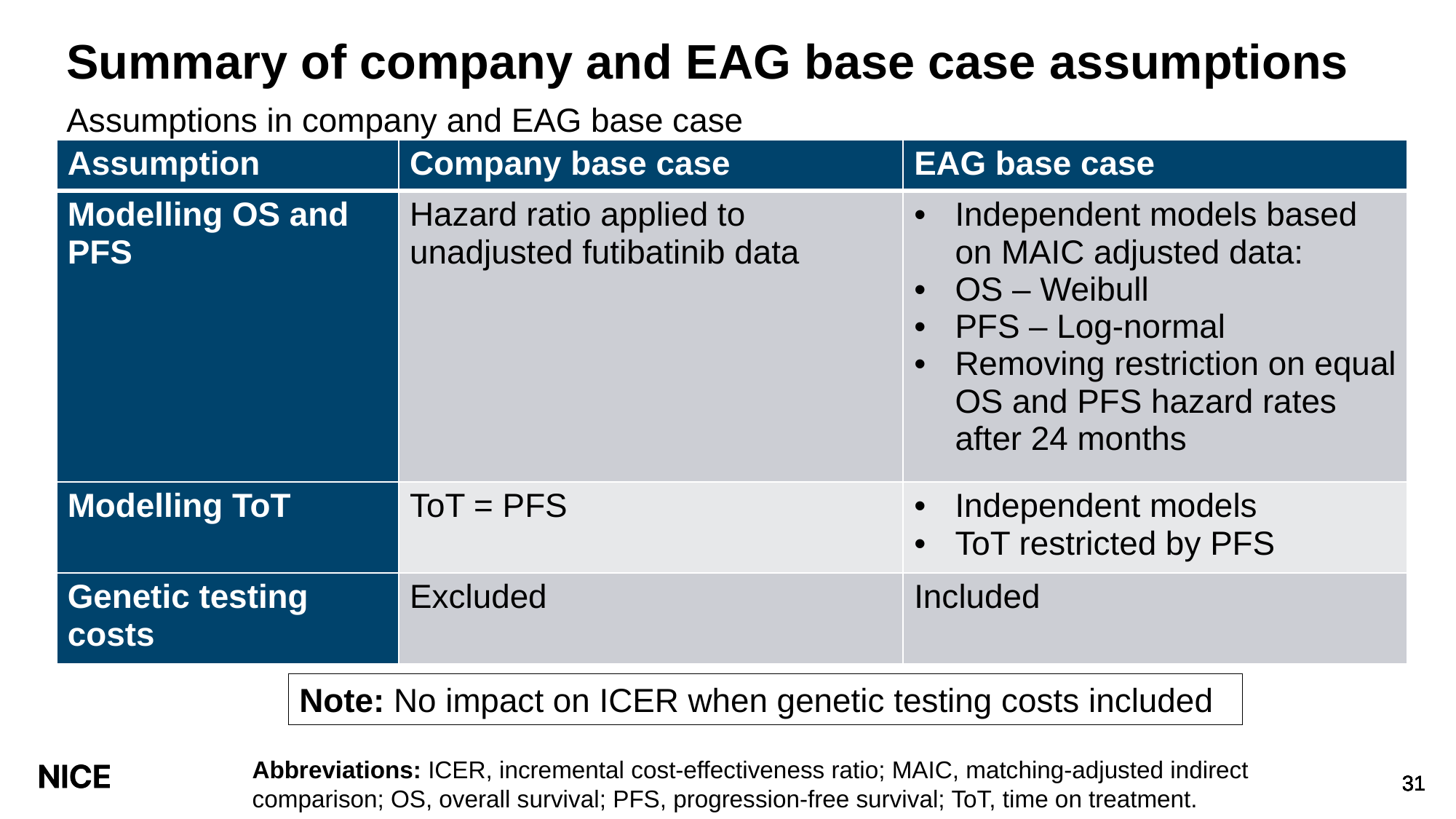

# Summary of company and EAG base case assumptions
Assumptions in company and EAG base case
| Assumption | Company base case | EAG base case |
| --- | --- | --- |
| Modelling OS and PFS | Hazard ratio applied to unadjusted futibatinib data | Independent models based on MAIC adjusted data: OS – Weibull PFS – Log-normal Removing restriction on equal OS and PFS hazard rates after 24 months |
| Modelling ToT | ToT = PFS | Independent models ToT restricted by PFS |
| Genetic testing costs | Excluded | Included |
Note: No impact on ICER when genetic testing costs included
Abbreviations: ICER, incremental cost-effectiveness ratio; MAIC, matching-adjusted indirect comparison; OS, overall survival; PFS, progression-free survival; ToT, time on treatment.